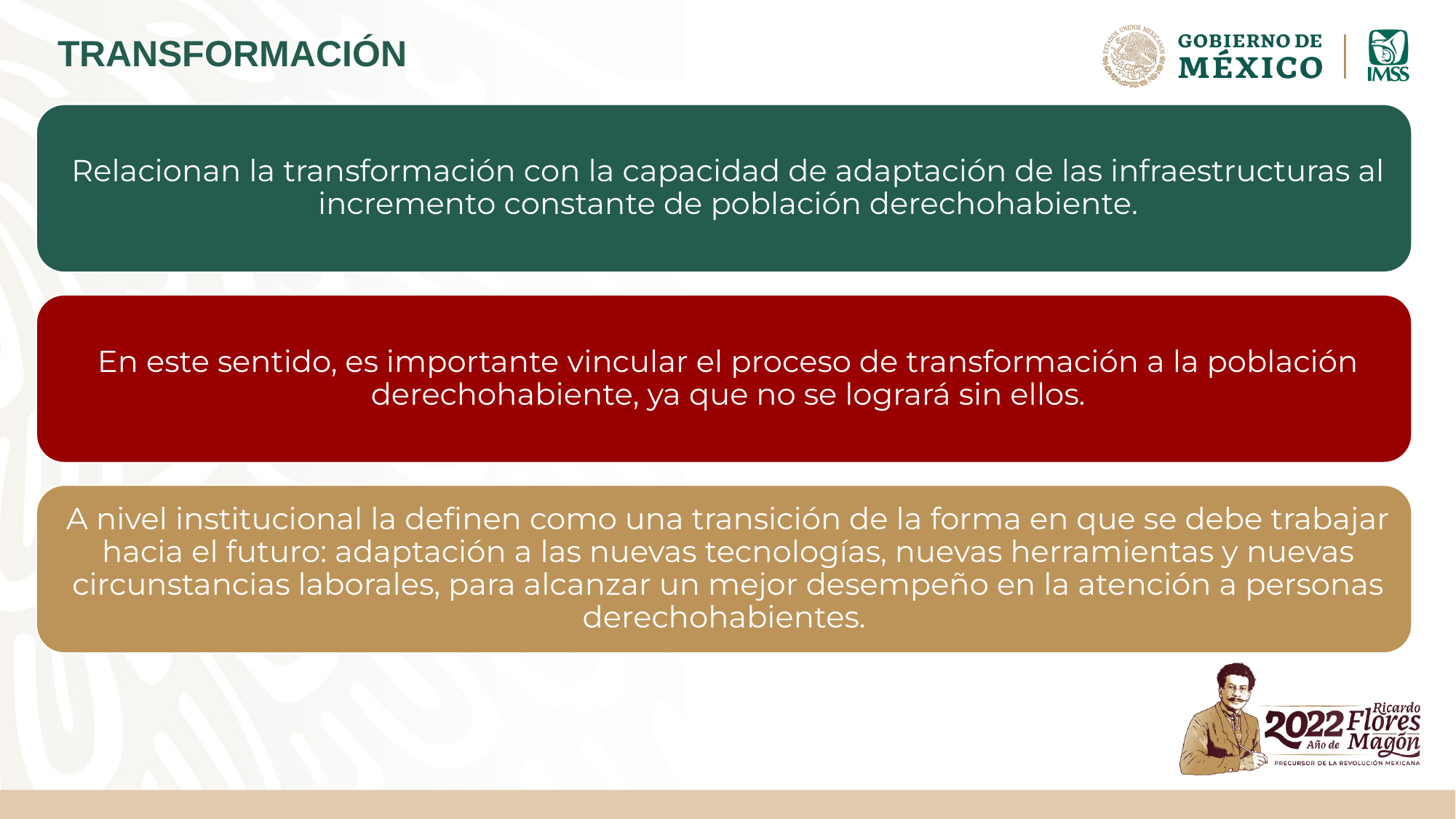

TRANSFORMACIÓN
Relacionan la transformación con la capacidad de adaptación de las infraestructuras al incremento constante de población derechohabiente.
En este sentido, es importante vincular el proceso de transformación a la población derechohabiente, ya que no se logrará sin ellos.
A nivel institucional la definen como una transición de la forma en que se debe trabajar hacia el futuro: adaptación a las nuevas tecnologías, nuevas herramientas y nuevas circunstancias laborales, para alcanzar un mejor desempeño en la atención a personas derechohabientes.